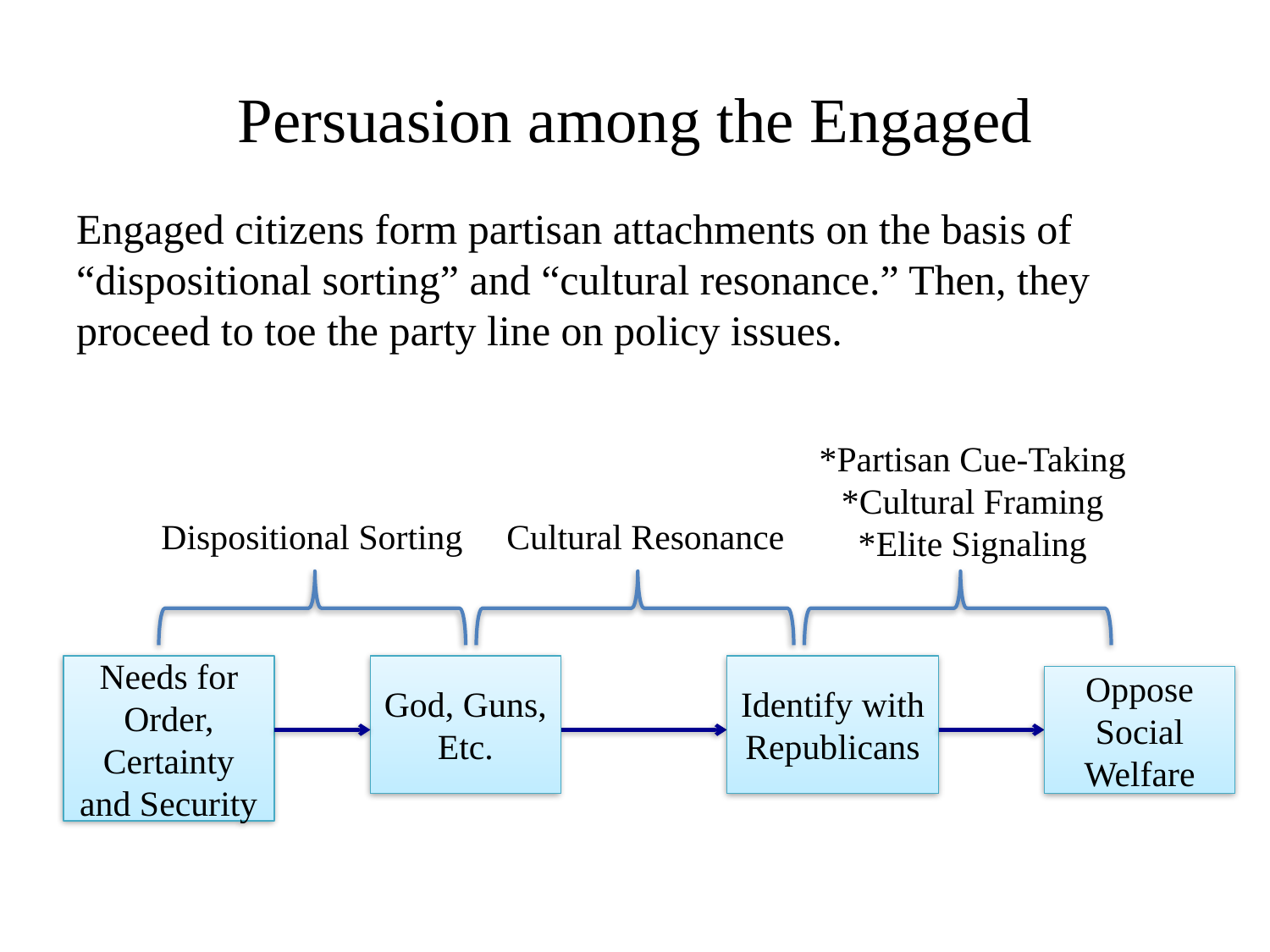

# Persuasion among the Engaged
Engaged citizens form partisan attachments on the basis of “dispositional sorting” and “cultural resonance.” Then, they proceed to toe the party line on policy issues.

*Partisan Cue-Taking
*Cultural Framing
*Elite Signaling

Dispositional Sorting
Cultural Resonance
Needs for Order, Certainty and Security
God, Guns,
Etc.
Identify with Republicans
Oppose
Social Welfare